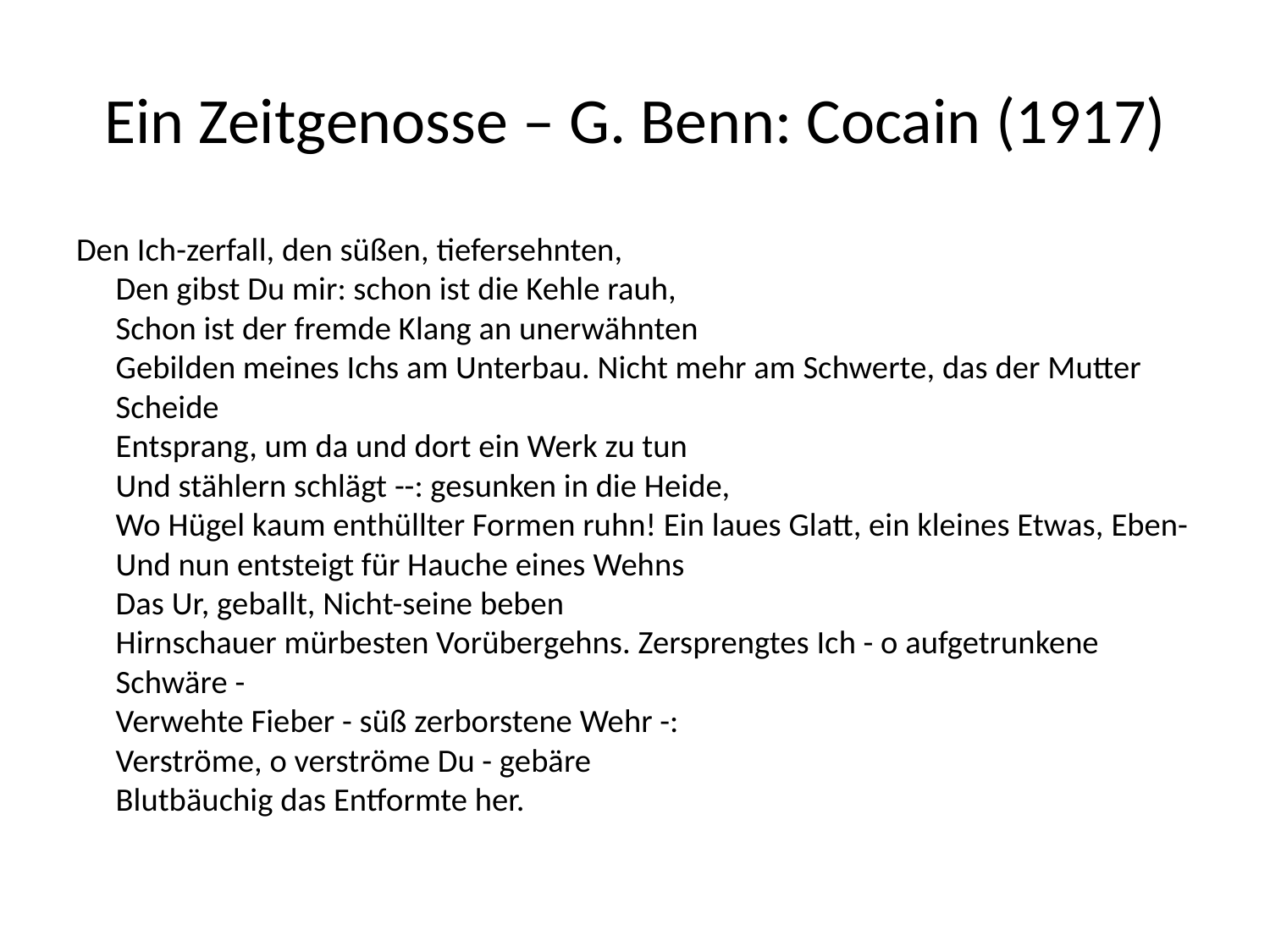

# Ein Zeitgenosse – G. Benn: Cocain (1917)
Den Ich-zerfall, den süßen, tiefersehnten,
Den gibst Du mir: schon ist die Kehle rauh,
Schon ist der fremde Klang an unerwähnten
Gebilden meines Ichs am Unterbau. Nicht mehr am Schwerte, das der Mutter Scheide
Entsprang, um da und dort ein Werk zu tun
Und stählern schlägt --: gesunken in die Heide,
Wo Hügel kaum enthüllter Formen ruhn! Ein laues Glatt, ein kleines Etwas, Eben-
Und nun entsteigt für Hauche eines Wehns
Das Ur, geballt, Nicht-seine beben
Hirnschauer mürbesten Vorübergehns. Zersprengtes Ich - o aufgetrunkene Schwäre -
Verwehte Fieber - süß zerborstene Wehr -:
Verströme, o verströme Du - gebäre
Blutbäuchig das Entformte her.